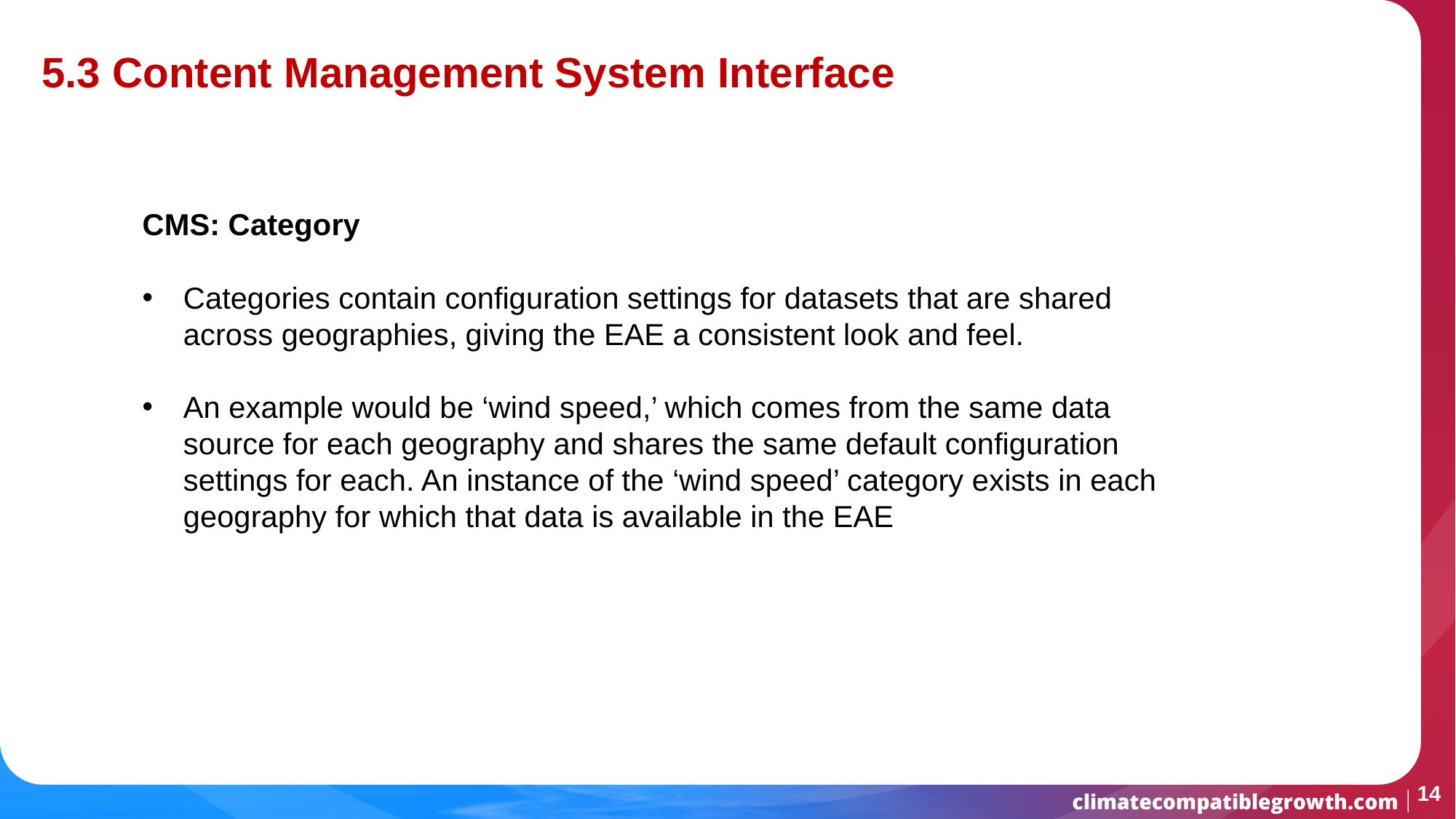

5.3 Content Management System Interface
CMS: Category
Categories contain configuration settings for datasets that are shared across geographies, giving the EAE a consistent look and feel.

An example would be ‘wind speed,’ which comes from the same data source for each geography and shares the same default configuration settings for each. An instance of the ‘wind speed’ category exists in each geography for which that data is available in the EAE
14